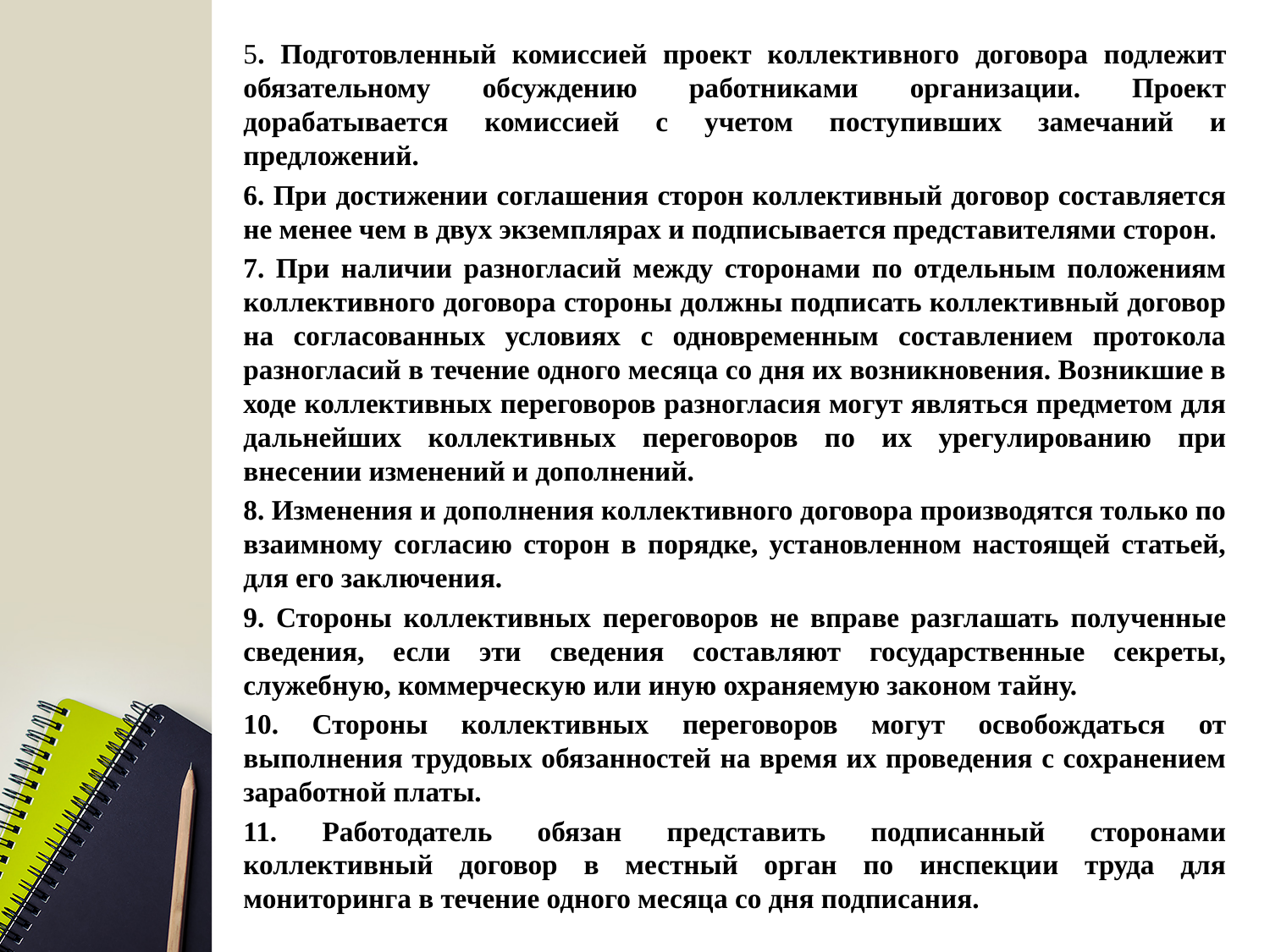

5. Подготовленный комиссией проект коллективного договора подлежит обязательному обсуждению работниками организации. Проект дорабатывается комиссией с учетом поступивших замечаний и предложений.
6. При достижении соглашения сторон коллективный договор составляется не менее чем в двух экземплярах и подписывается представителями сторон.
7. При наличии разногласий между сторонами по отдельным положениям коллективного договора стороны должны подписать коллективный договор на согласованных условиях с одновременным составлением протокола разногласий в течение одного месяца со дня их возникновения. Возникшие в ходе коллективных переговоров разногласия могут являться предметом для дальнейших коллективных переговоров по их урегулированию при внесении изменений и дополнений.
8. Изменения и дополнения коллективного договора производятся только по взаимному согласию сторон в порядке, установленном настоящей статьей, для его заключения.
9. Стороны коллективных переговоров не вправе разглашать полученные сведения, если эти сведения составляют государственные секреты, служебную, коммерческую или иную охраняемую законом тайну.
10. Стороны коллективных переговоров могут освобождаться от выполнения трудовых обязанностей на время их проведения с сохранением заработной платы.
11. Работодатель обязан представить подписанный сторонами коллективный договор в местный орган по инспекции труда для мониторинга в течение одного месяца со дня подписания.